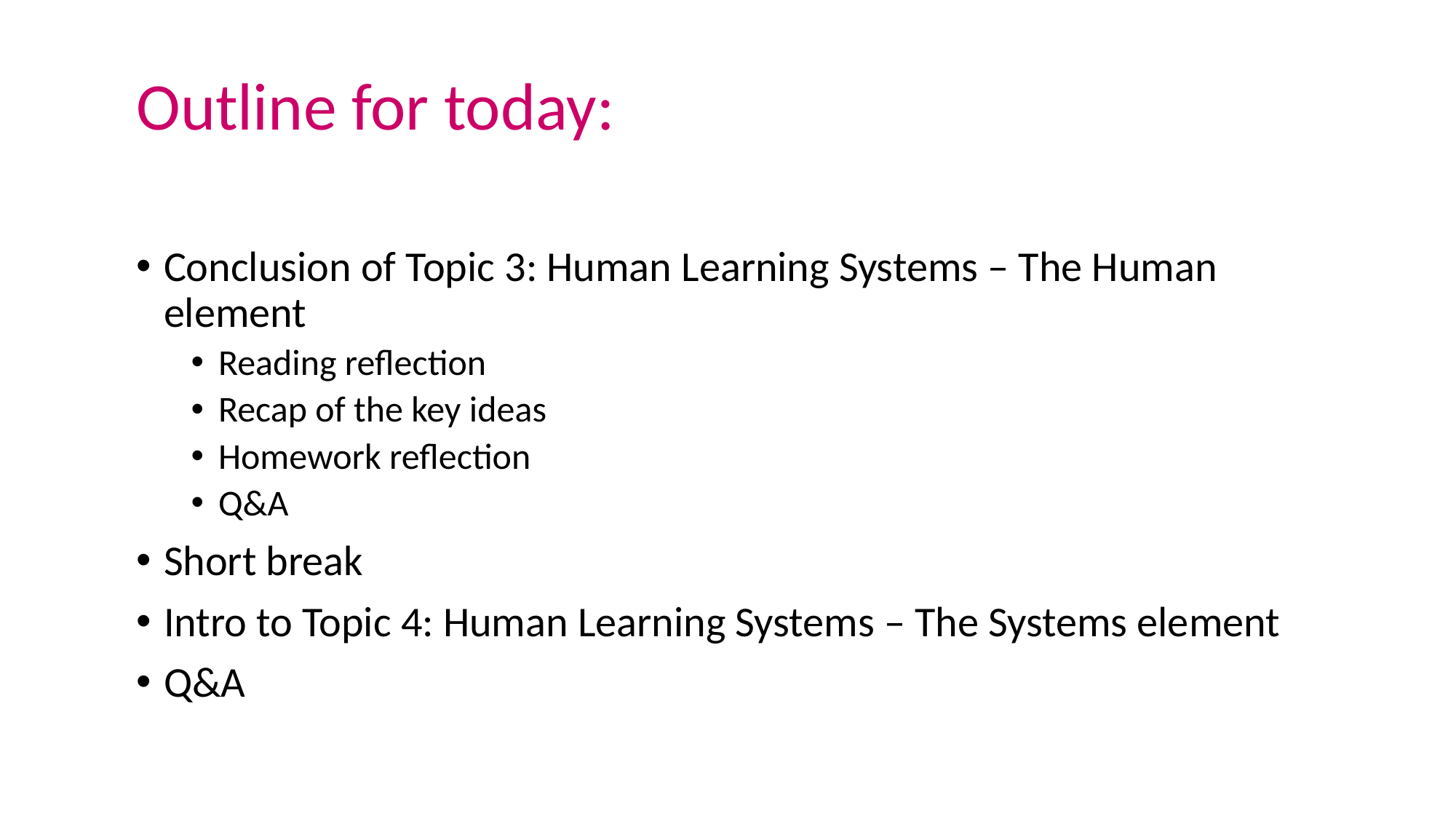

# Outline for today:
Conclusion of Topic 3: Human Learning Systems – The Human element
Reading reflection
Recap of the key ideas
Homework reflection
Q&A
Short break
Intro to Topic 4: Human Learning Systems – The Systems element
Q&A